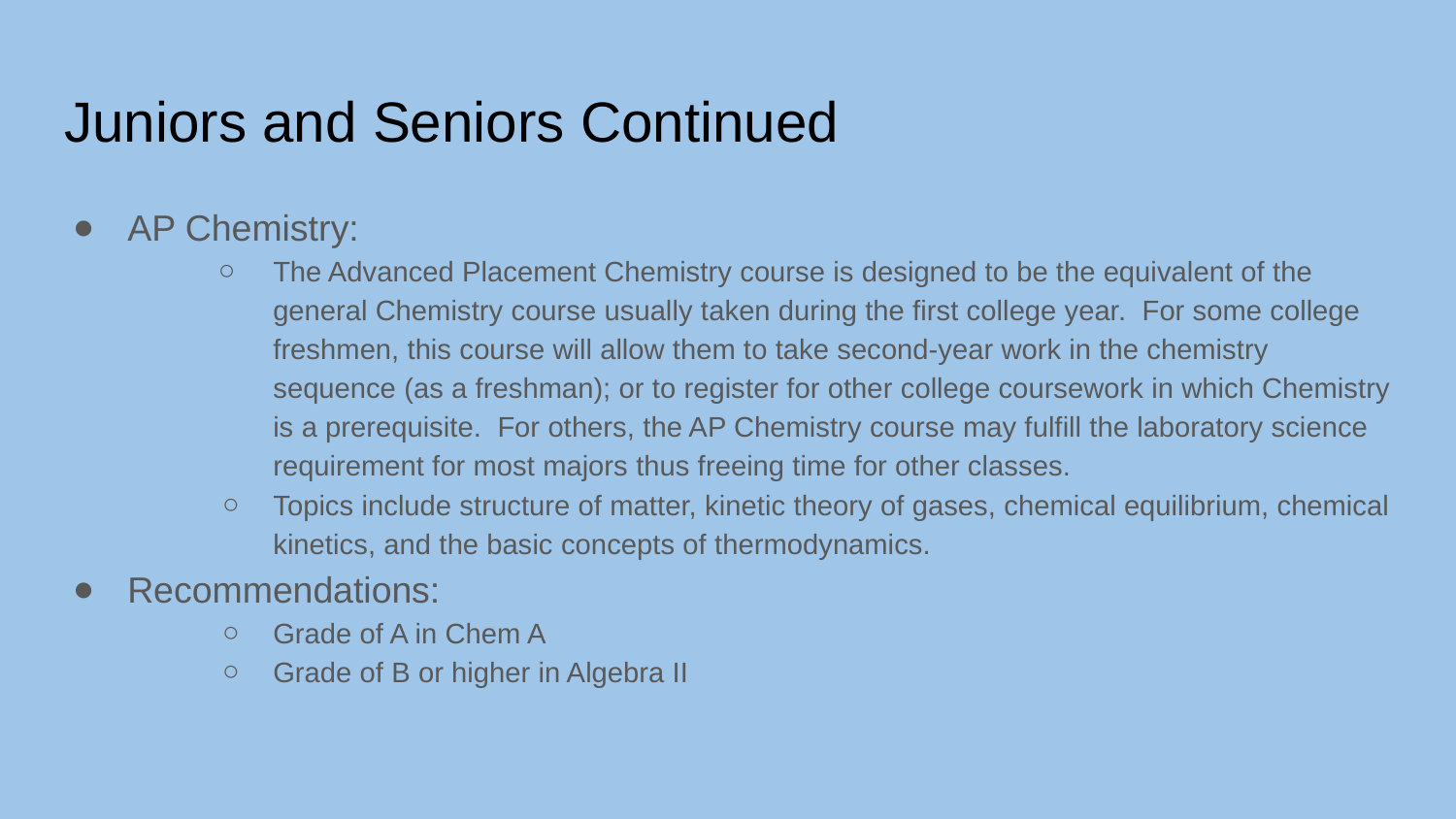

# Juniors and Seniors Continued
AP Chemistry:
The Advanced Placement Chemistry course is designed to be the equivalent of the general Chemistry course usually taken during the first college year.  For some college freshmen, this course will allow them to take second-year work in the chemistry sequence (as a freshman); or to register for other college coursework in which Chemistry is a prerequisite.  For others, the AP Chemistry course may fulfill the laboratory science requirement for most majors thus freeing time for other classes.
Topics include structure of matter, kinetic theory of gases, chemical equilibrium, chemical kinetics, and the basic concepts of thermodynamics.
Recommendations:
Grade of A in Chem A
Grade of B or higher in Algebra II